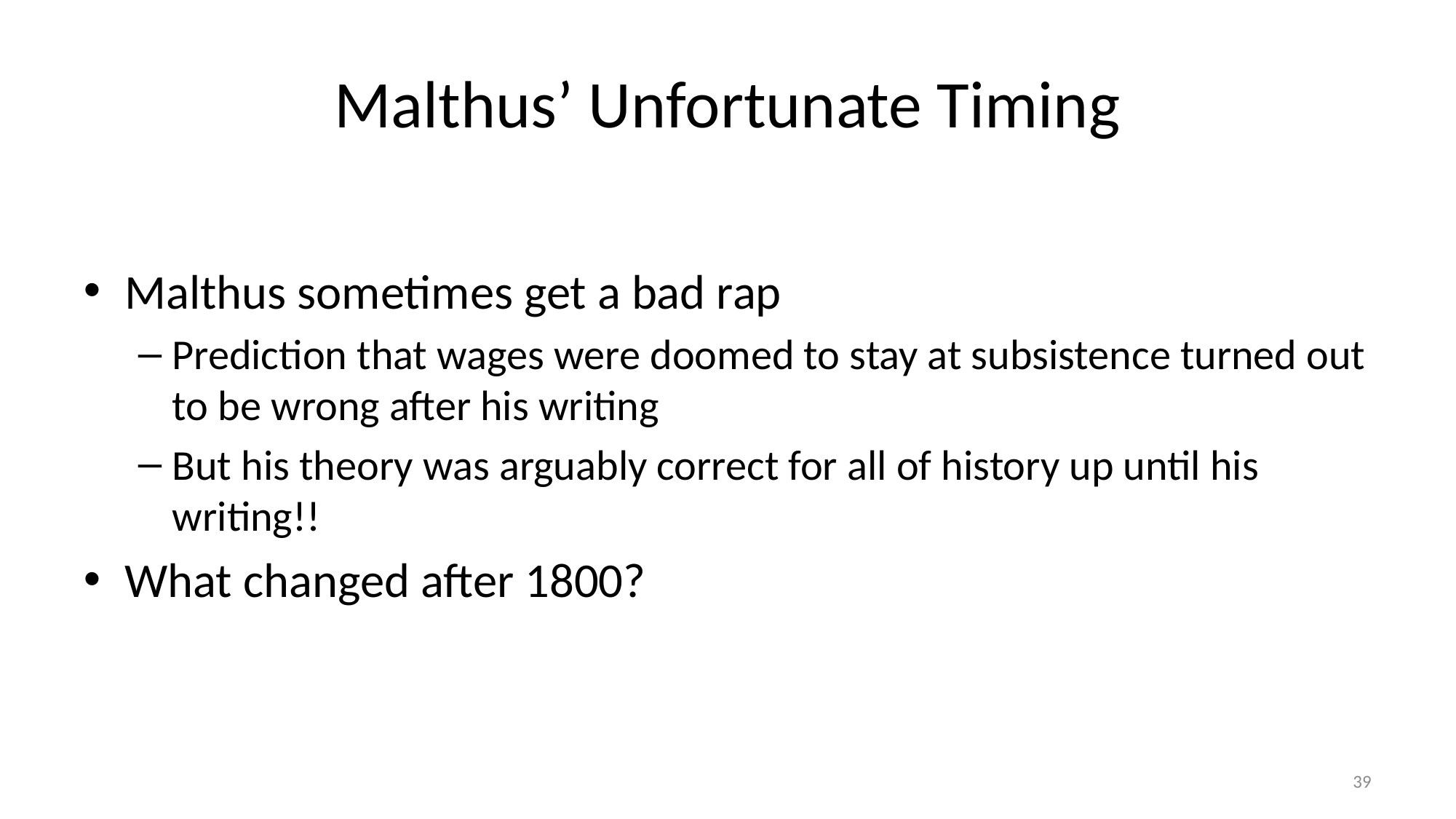

# Malthus’ Unfortunate Timing
Malthus sometimes get a bad rap
Prediction that wages were doomed to stay at subsistence turned out to be wrong after his writing
But his theory was arguably correct for all of history up until his writing!!
What changed after 1800?
39